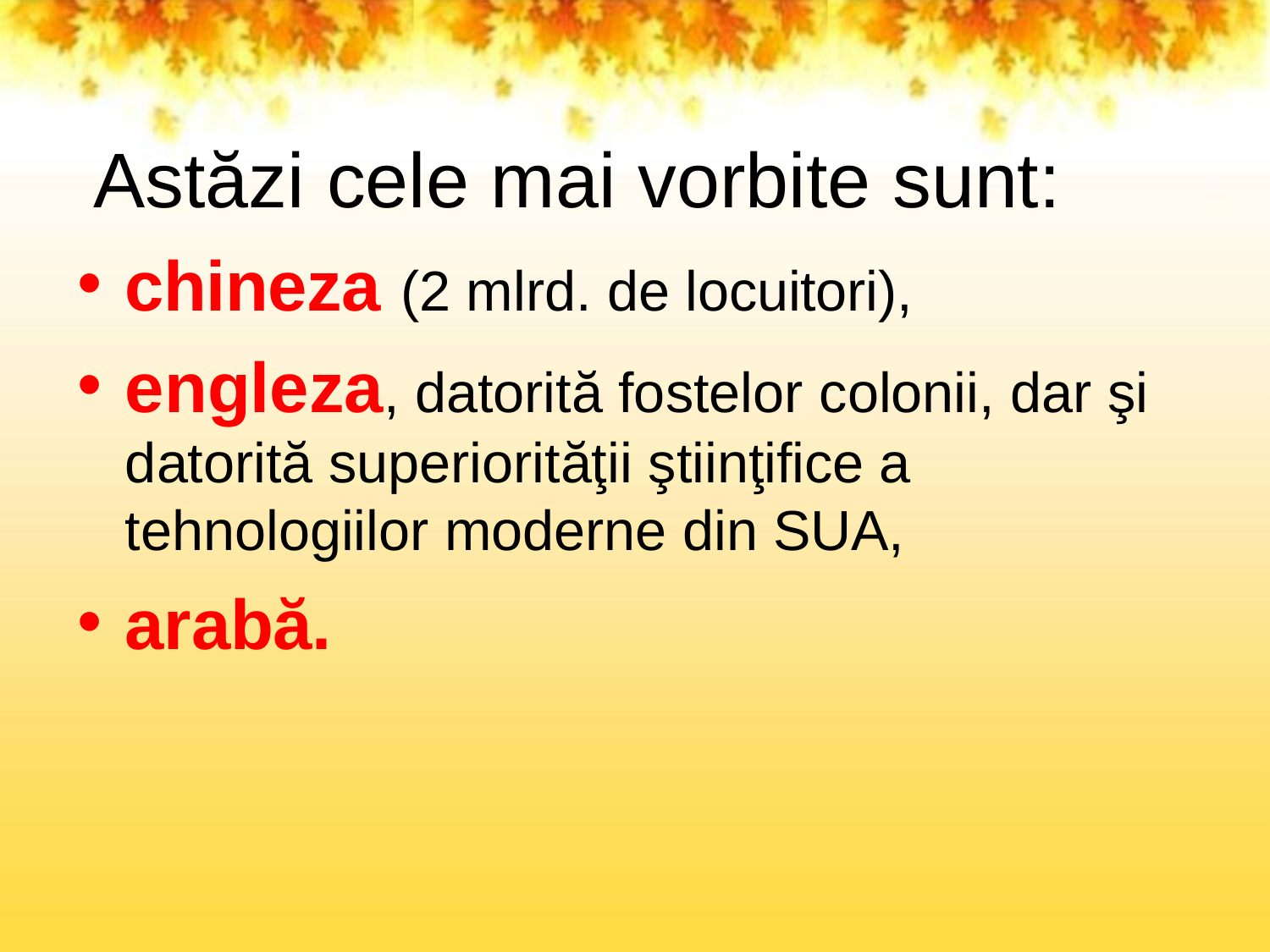

# Astăzi cele mai vorbite sunt:
chineza (2 mlrd. de locuitori),
engleza, datorită fostelor colonii, dar şi datorită superiorităţii ştiinţifice a tehnologiilor moderne din SUA,
arabă.